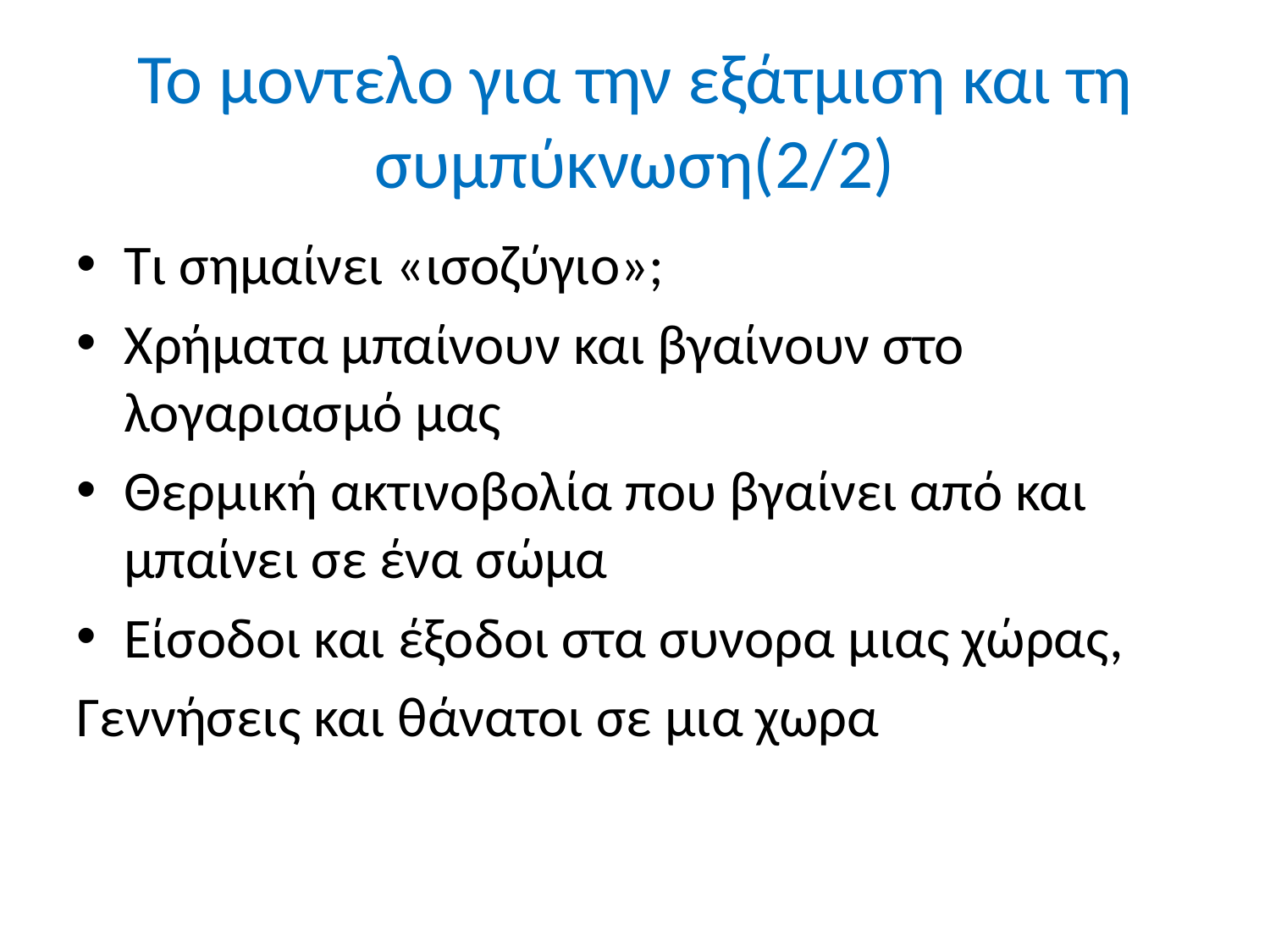

# Το μοντελο για την εξάτμιση και τη συμπύκνωση(2/2)
Τι σημαίνει «ισοζύγιο»;
Χρήματα μπαίνουν και βγαίνουν στο λογαριασμό μας
Θερμική ακτινοβολία που βγαίνει από και μπαίνει σε ένα σώμα
Είσοδοι και έξοδοι στα συνορα μιας χώρας,
Γεννήσεις και θάνατοι σε μια χωρα